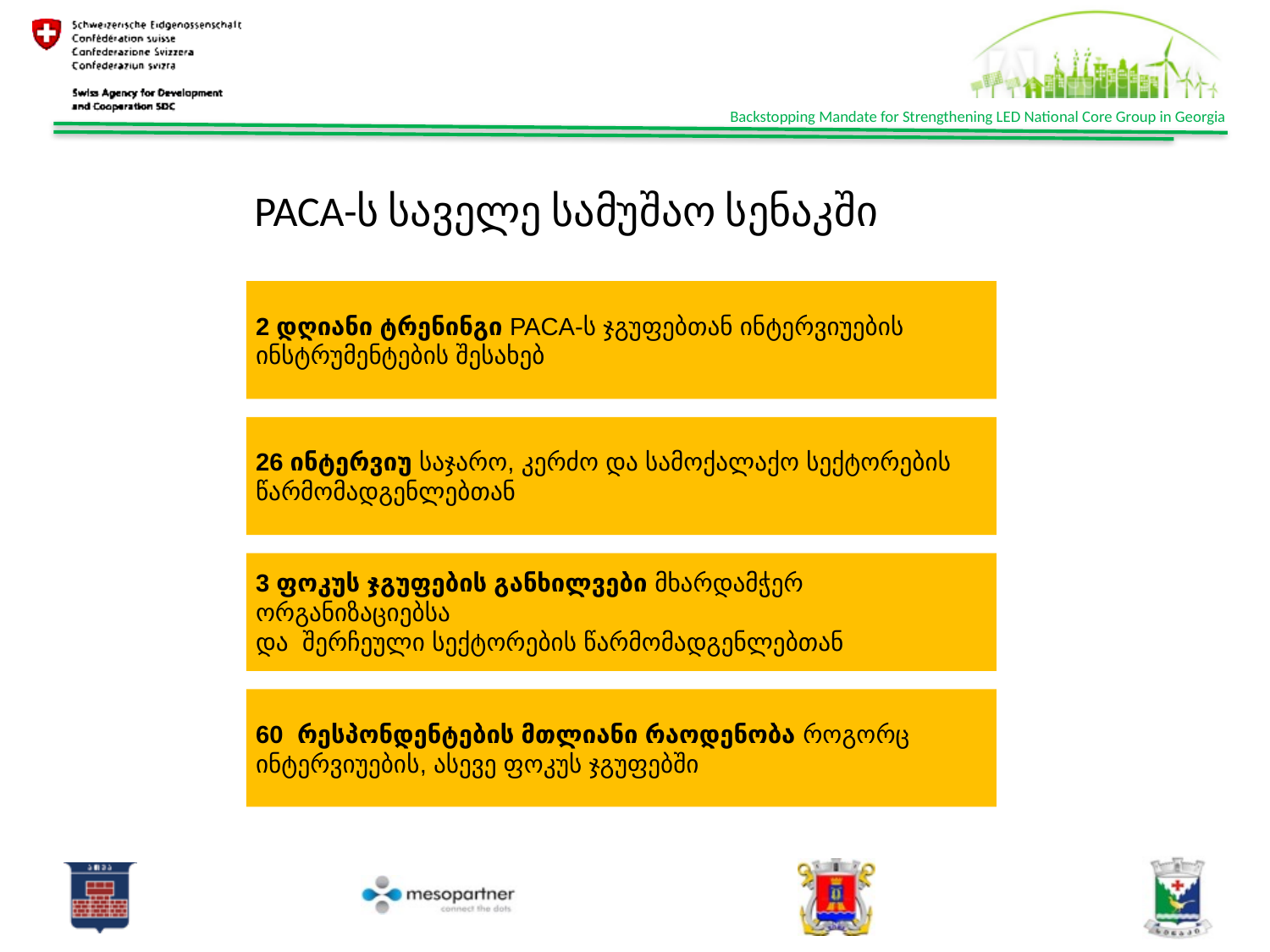

# PACA-ს საველე სამუშაო სენაკში
2 დღიანი ტრენინგი PACA-ს ჯგუფებთან ინტერვიუების
ინსტრუმენტების შესახებ
26 ინტერვიუ საჯარო, კერძო და სამოქალაქო სექტორების
წარმომადგენლებთან
3 ფოკუს ჯგუფების განხილვები მხარდამჭერ ორგანიზაციებსა
და  შერჩეული სექტორების წარმომადგენლებთან
60  რესპონდენტების მთლიანი რაოდენობა როგორც ინტერვიუების, ასევე ფოკუს ჯგუფებში